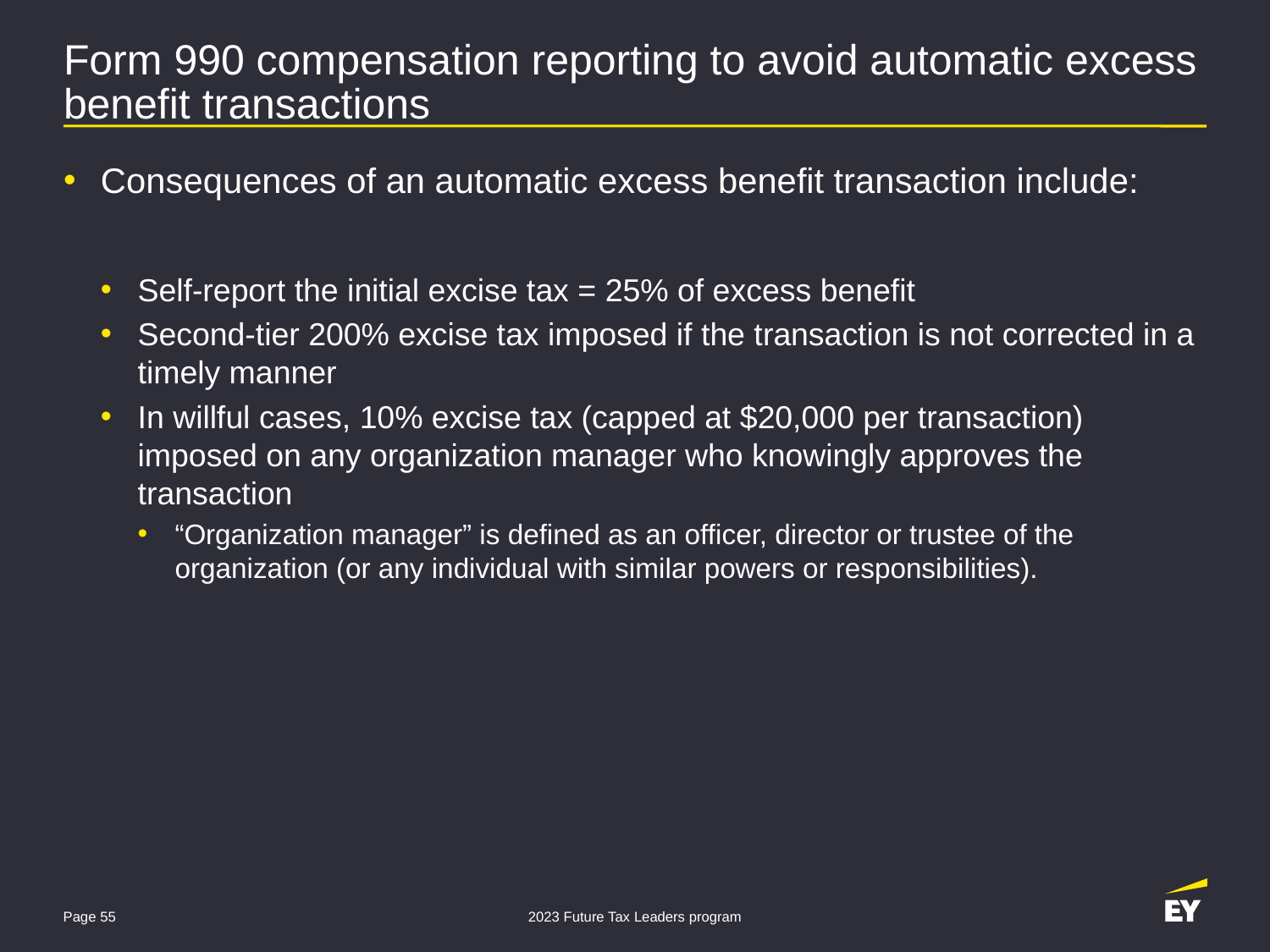

# Form 990 compensation reporting to avoid automatic excess benefit transactions
Consequences of an automatic excess benefit transaction include:

Self-report the initial excise tax = 25% of excess benefit
Second-tier 200% excise tax imposed if the transaction is not corrected in a timely manner
In willful cases, 10% excise tax (capped at $20,000 per transaction) imposed on any organization manager who knowingly approves the transaction
“Organization manager” is defined as an officer, director or trustee of the organization (or any individual with similar powers or responsibilities).